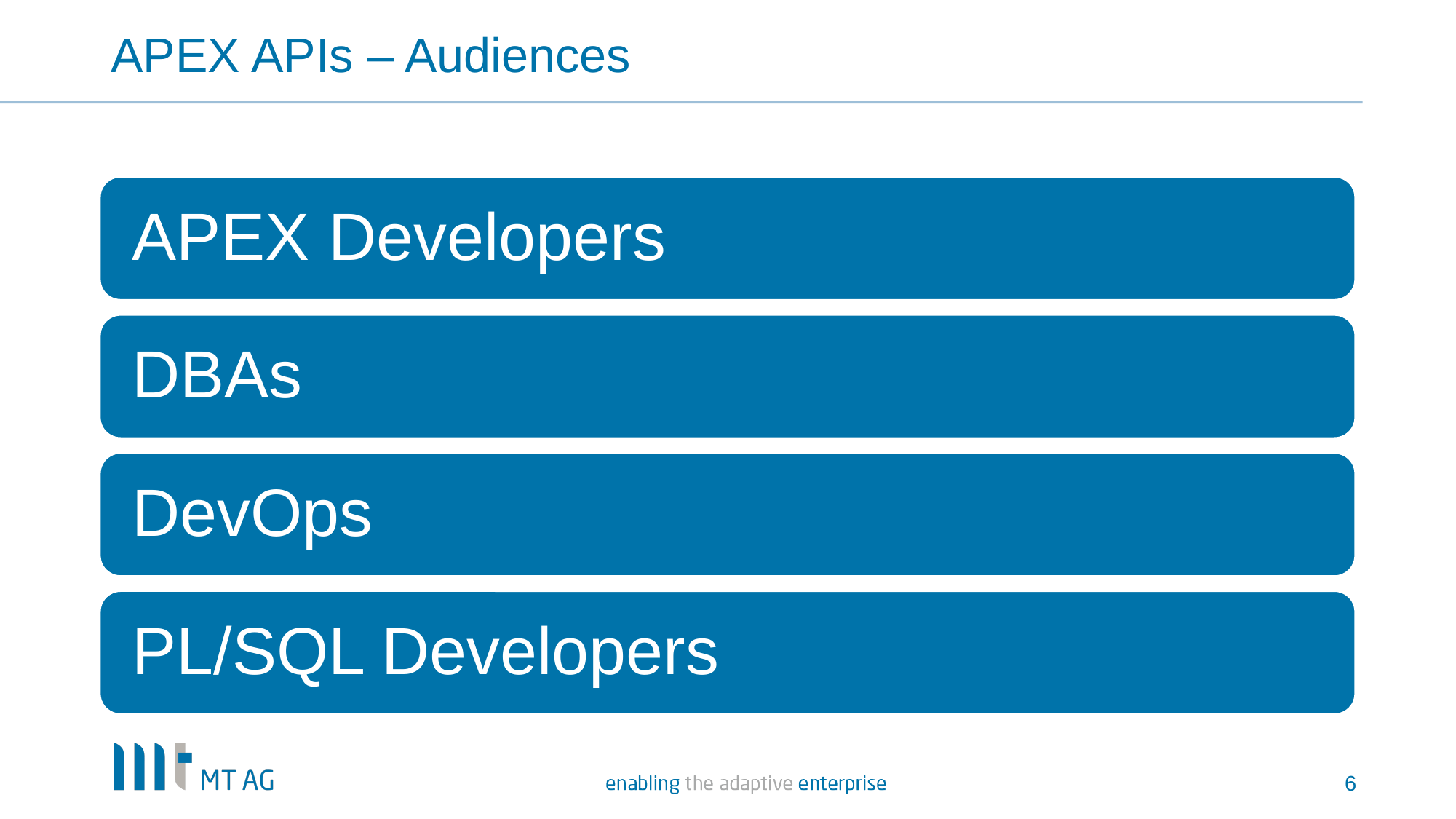

# APEX APIs – Audiences

APEX Developers
DBAs
DevOps
PL/SQL Developers